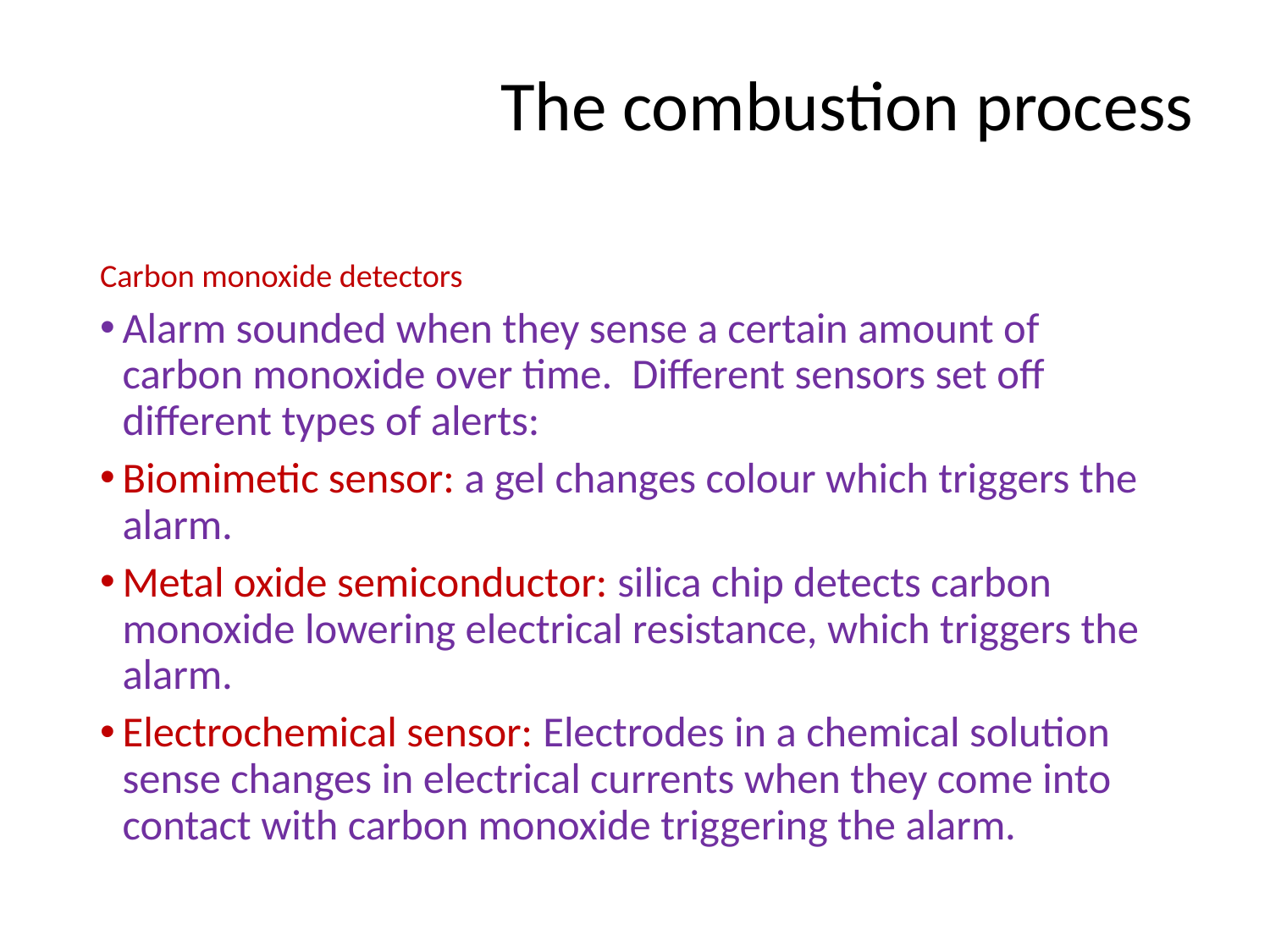

# The combustion process
Carbon monoxide detectors
Alarm sounded when they sense a certain amount of carbon monoxide over time.  Different sensors set off different types of alerts:
Biomimetic sensor: a gel changes colour which triggers the alarm.
Metal oxide semiconductor: silica chip detects carbon monoxide lowering electrical resistance, which triggers the alarm.
Electrochemical sensor: Electrodes in a chemical solution sense changes in electrical currents when they come into contact with carbon monoxide triggering the alarm.